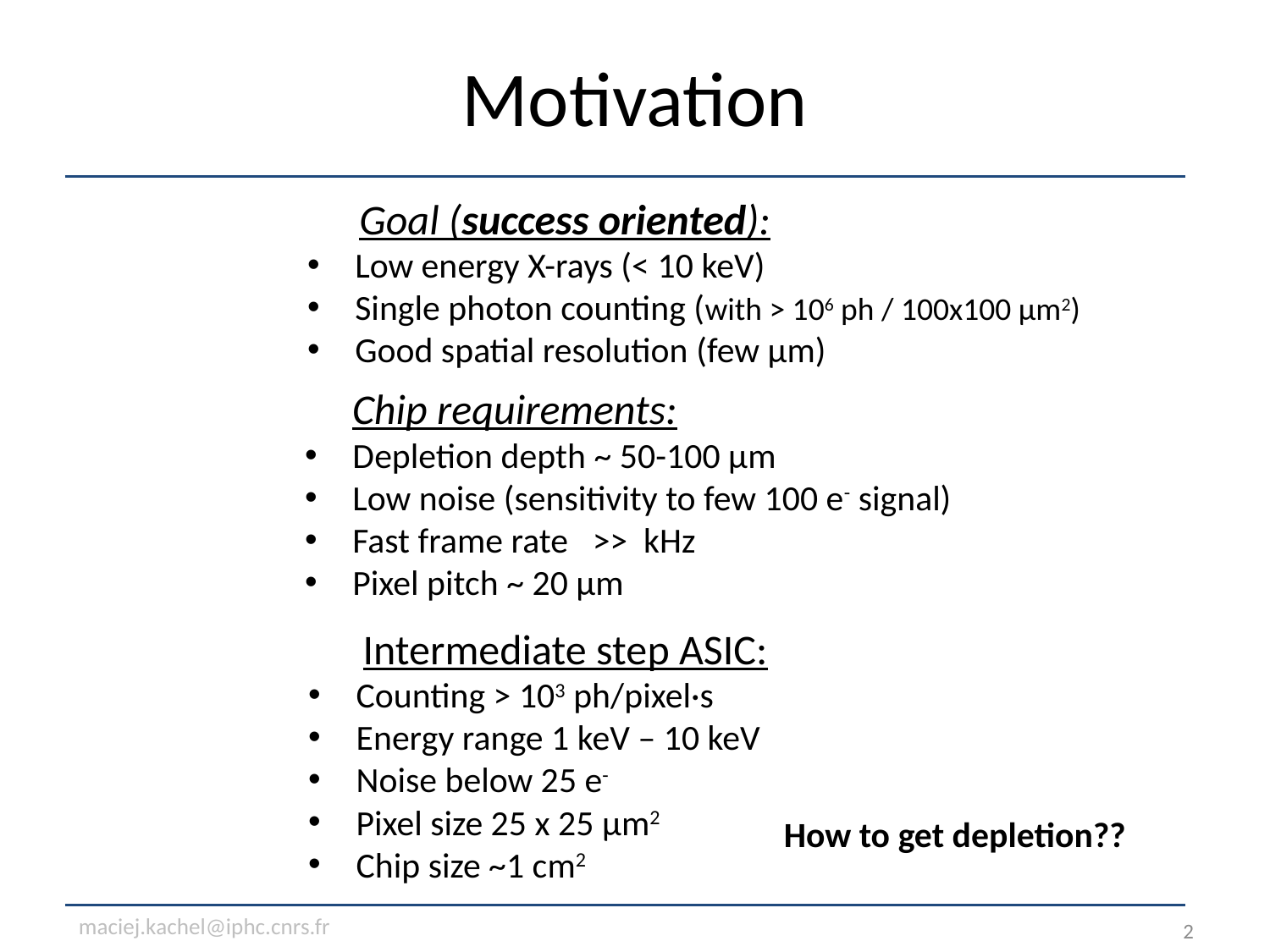

# Motivation
Goal (success oriented):
Low energy X-rays (< 10 keV)
Single photon counting (with > 106 ph / 100x100 µm2)
Good spatial resolution (few µm)
Chip requirements:
Depletion depth ~ 50-100 µm
Low noise (sensitivity to few 100 e- signal)
Fast frame rate   >>  kHz
Pixel pitch ~ 20 µm
Intermediate step ASIC:
Counting > 103 ph/pixel·s
Energy range 1 keV – 10 keV
Noise below 25 e-
Pixel size 25 x 25 µm2
Chip size ~1 cm2
How to get depletion??
2
maciej.kachel@iphc.cnrs.fr